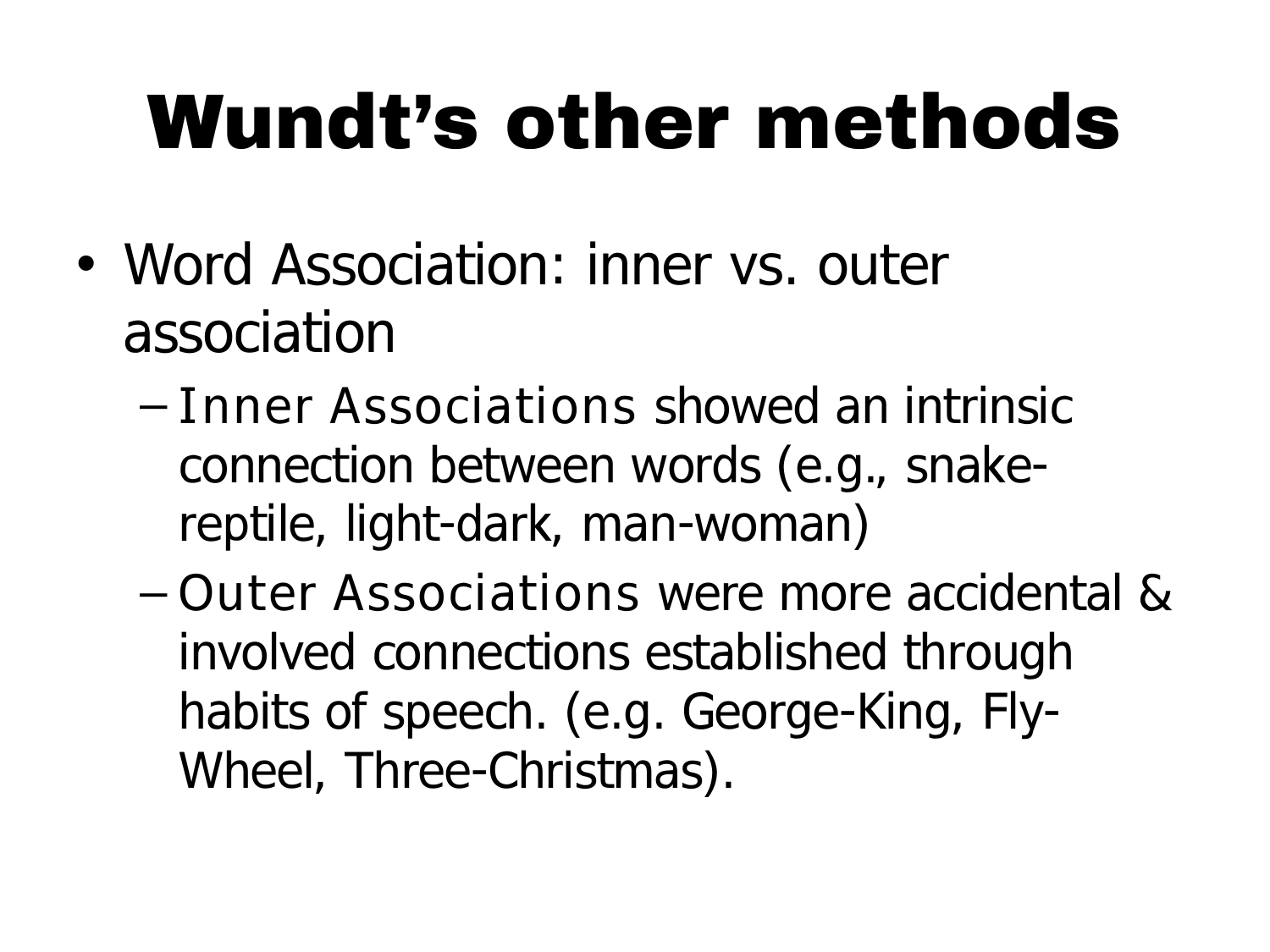

# Wundt’s other methods
Word Association: inner vs. outer association
Inner Associations showed an intrinsic connection between words (e.g., snake-reptile, light-dark, man-woman)
Outer Associations were more accidental & involved connections established through habits of speech. (e.g. George-King, Fly-Wheel, Three-Christmas).